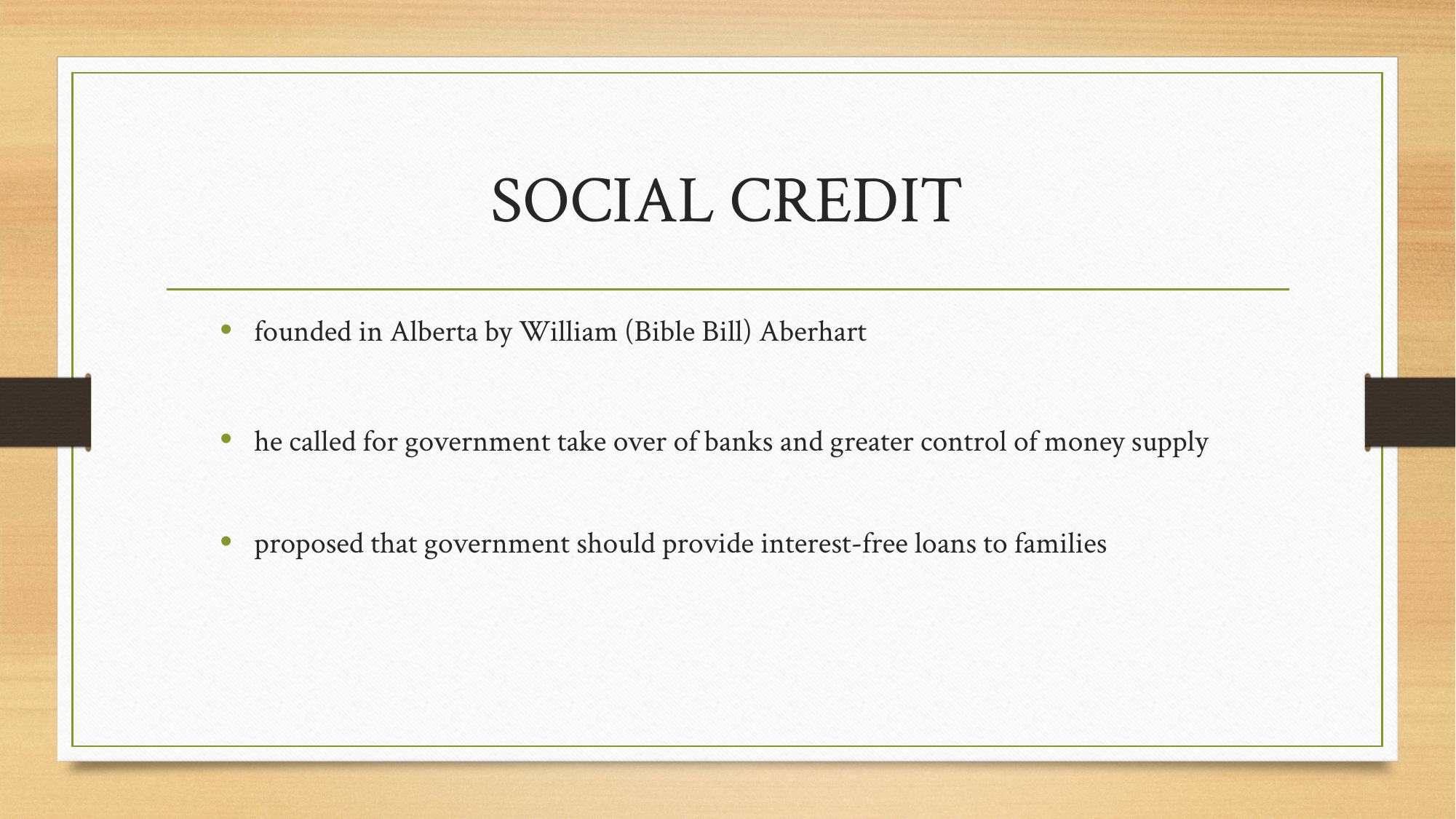

# SOCIAL CREDIT
founded in Alberta by William (Bible Bill) Aberhart

he called for government take over of banks and greater control of money supply

proposed that government should provide interest-free loans to families